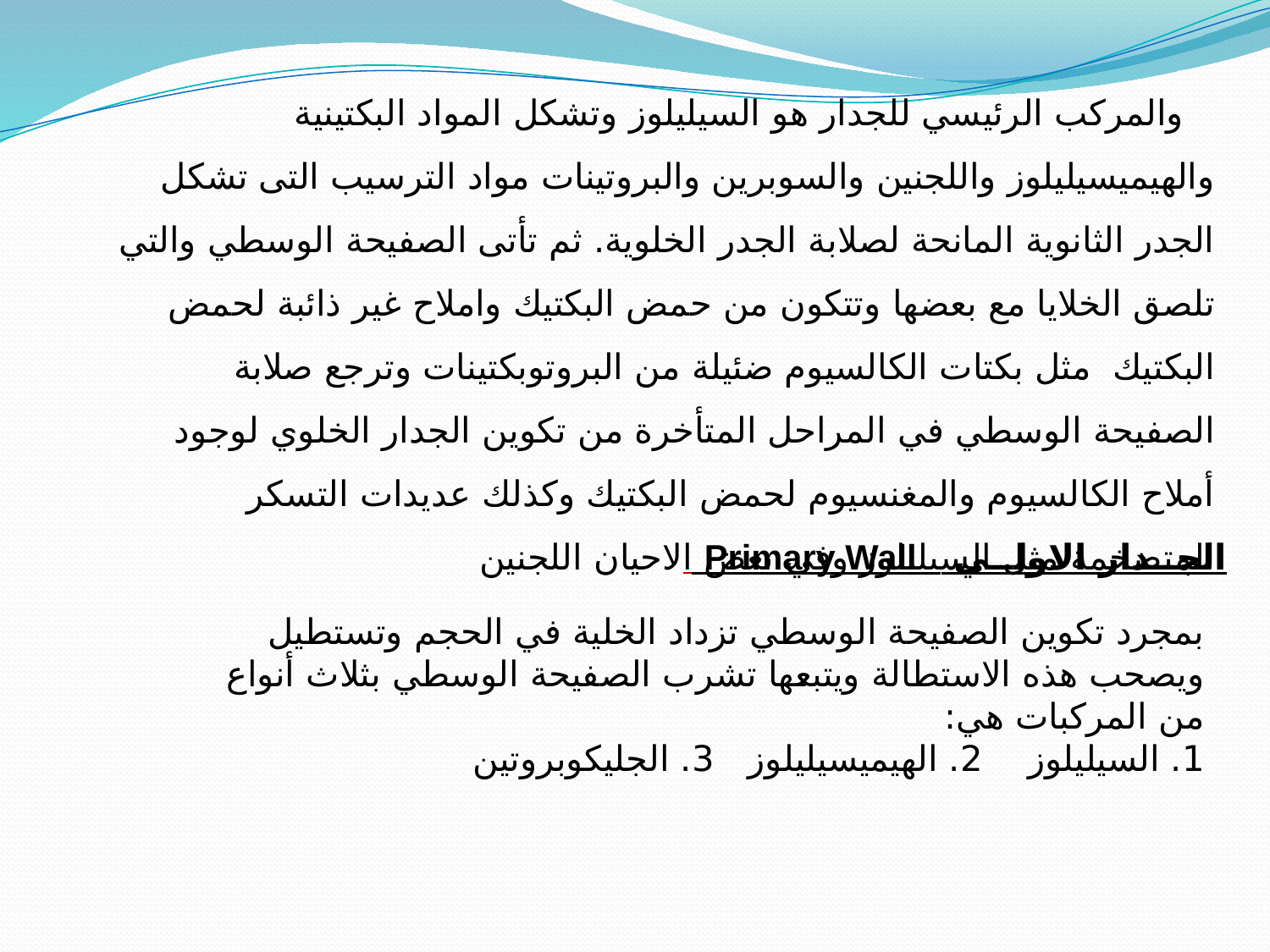

والمركب الرئيسي للجدار هو السيليلوز وتشكل المواد البكتينية والهيميسيليلوز واللجنين والسوبرين والبروتينات مواد الترسيب التى تشكل الجدر الثانوية المانحة لصلابة الجدر الخلوية. ثم تأتى الصفيحة الوسطي والتي تلصق الخلايا مع بعضها وتتكون من حمض البكتيك واملاح غير ذائبة لحمض البكتيك  مثل بكتات الكالسيوم ضئيلة من البروتوبكتينات وترجع صلابة الصفيحة الوسطي في المراحل المتأخرة من تكوين الجدار الخلوي لوجود أملاح الكالسيوم والمغنسيوم لحمض البكتيك وكذلك عديدات التسكر المتضخمة مثل السيليلوز وفي بعض الاحيان اللجنين
الجــدار الاولــي   Primary Wall
بمجرد تكوين الصفيحة الوسطي تزداد الخلية في الحجم وتستطيل ويصحب هذه الاستطالة ويتبعها تشرب الصفيحة الوسطي بثلاث أنواع من المركبات هي:
1. السيليلوز    2. الهيميسيليلوز   3. الجليكوبروتين